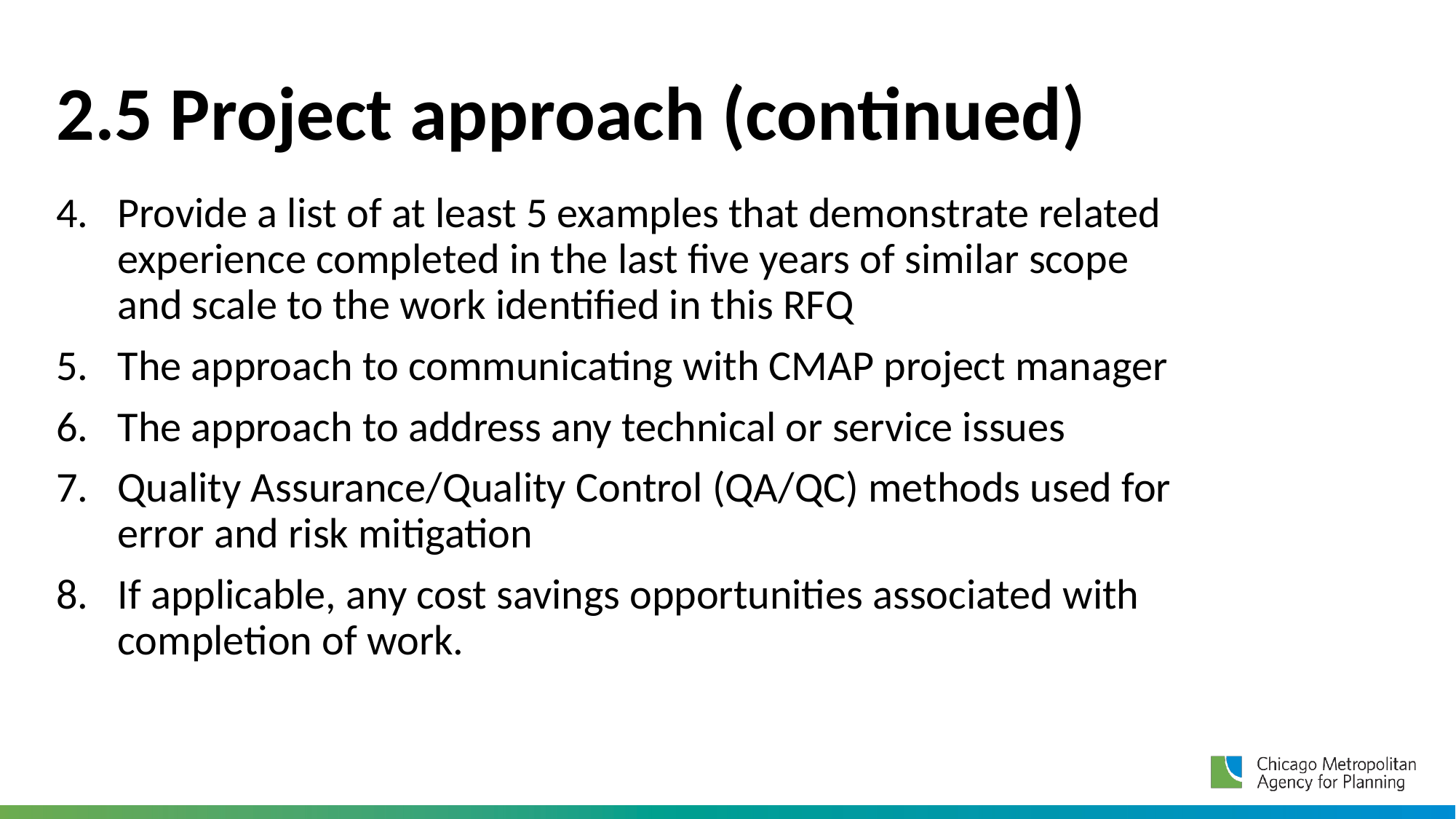

2.5 Project approach (continued)
Provide a list of at least 5 examples that demonstrate related experience completed in the last five years of similar scope and scale to the work identified in this RFQ
The approach to communicating with CMAP project manager
The approach to address any technical or service issues
Quality Assurance/Quality Control (QA/QC) methods used for error and risk mitigation
If applicable, any cost savings opportunities associated with completion of work.